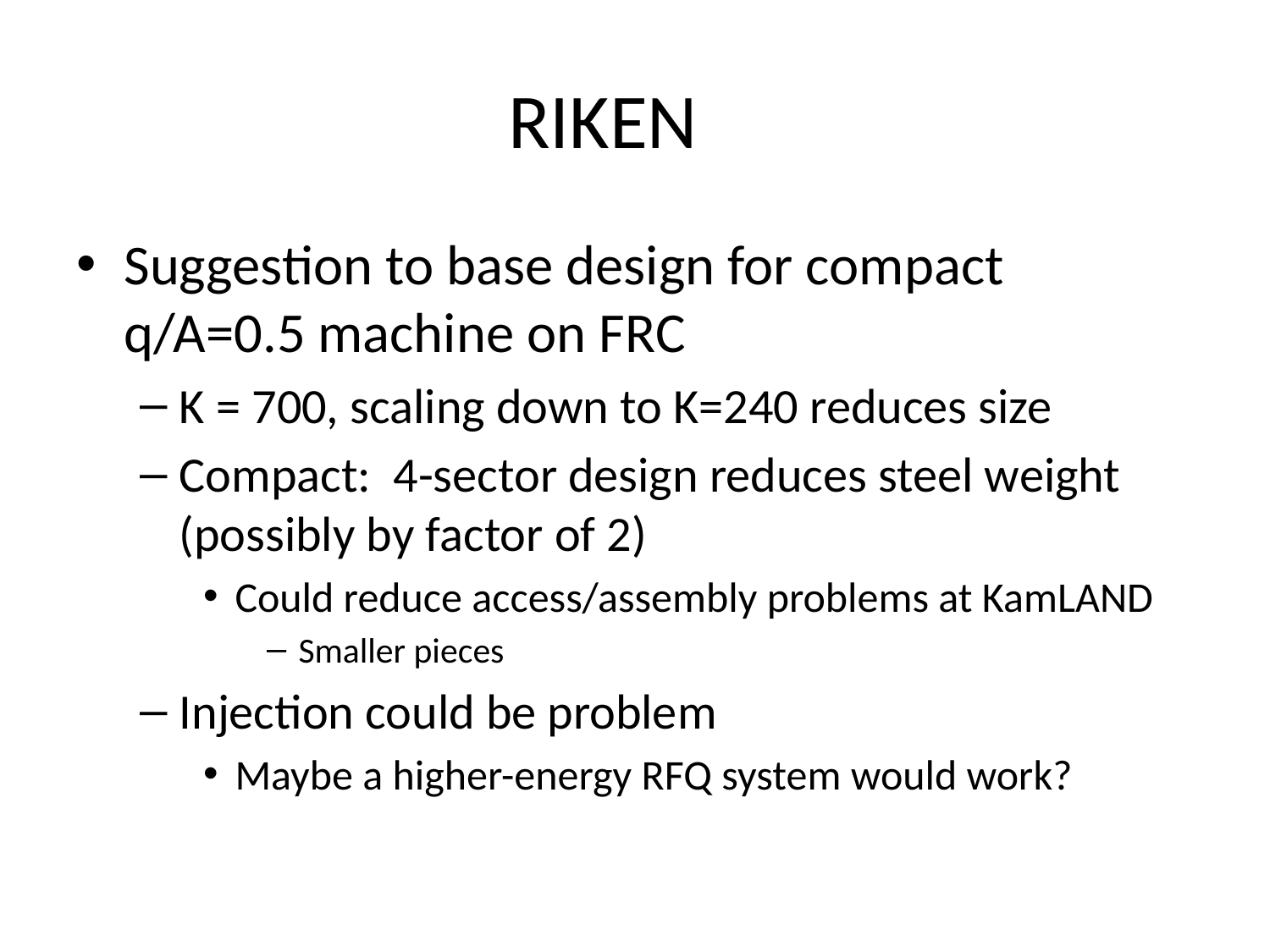

# RIKEN
Suggestion to base design for compact
q/A=0.5 machine on FRC
K = 700, scaling down to K=240 reduces size
Compact:  4-sector design reduces steel weight (possibly by factor of 2)
Could reduce access/assembly problems at KamLAND
Smaller pieces
Injection could be problem
Maybe a higher-energy RFQ system would work?